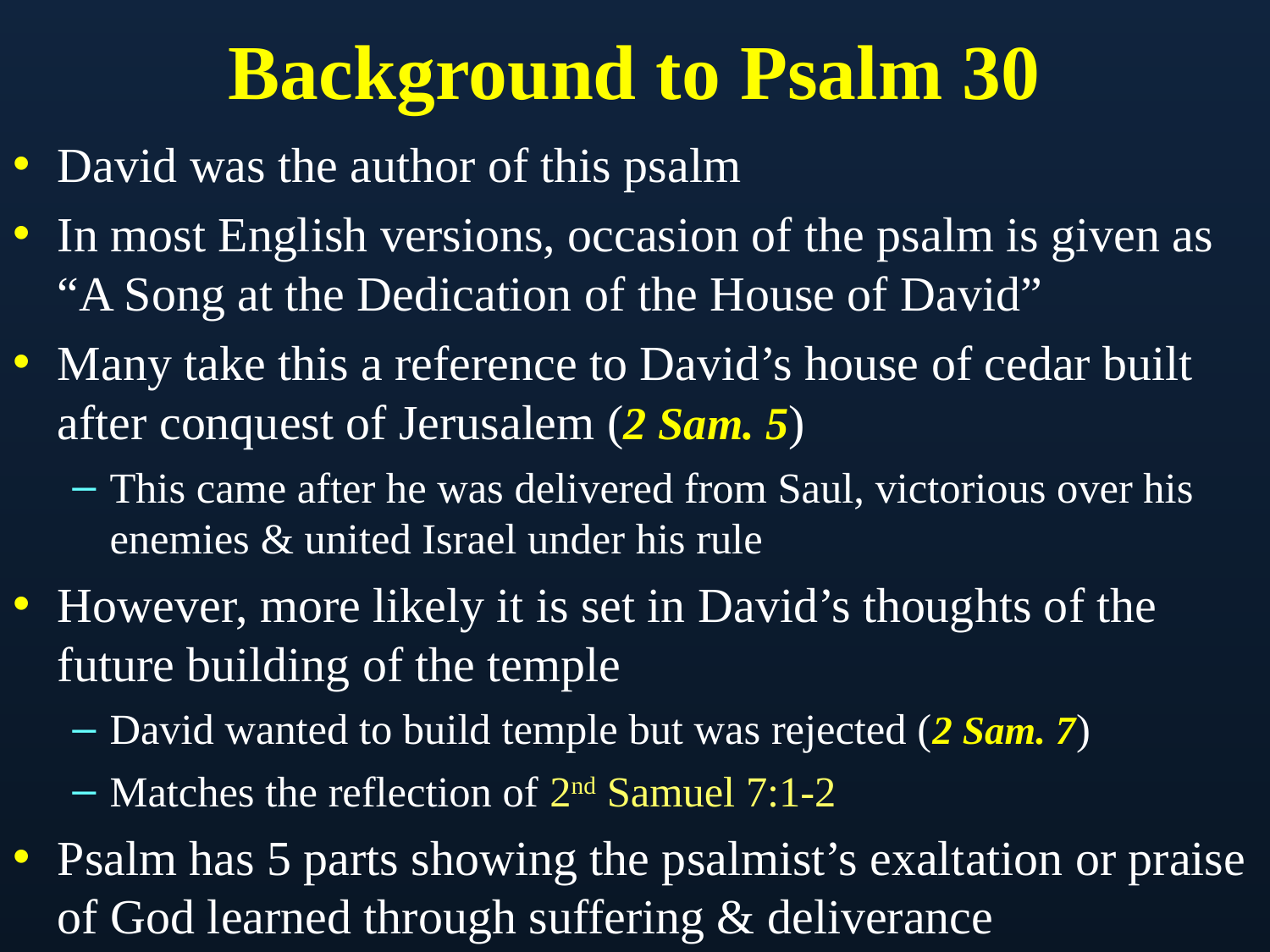

# Background to Psalm 30
David was the author of this psalm
In most English versions, occasion of the psalm is given as “A Song at the Dedication of the House of David”
Many take this a reference to David’s house of cedar built after conquest of Jerusalem (2 Sam. 5)
This came after he was delivered from Saul, victorious over his enemies & united Israel under his rule
However, more likely it is set in David’s thoughts of the future building of the temple
David wanted to build temple but was rejected (2 Sam. 7)
Matches the reflection of 2nd Samuel 7:1-2
Psalm has 5 parts showing the psalmist’s exaltation or praise of God learned through suffering & deliverance